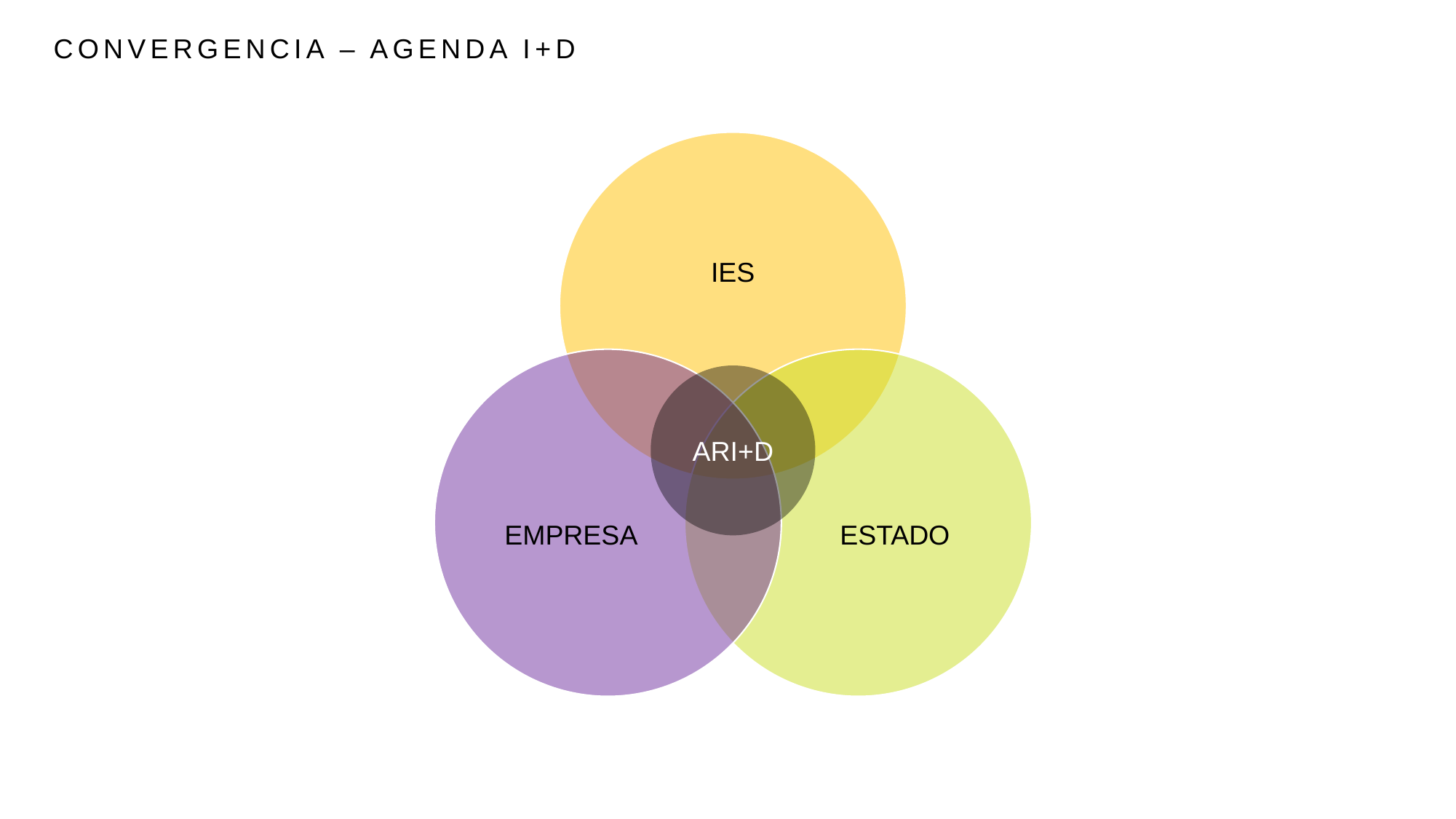

CONVERGENCIA – AGENDA I+D
IES
ESTADO
EMPRESA
ARI+D